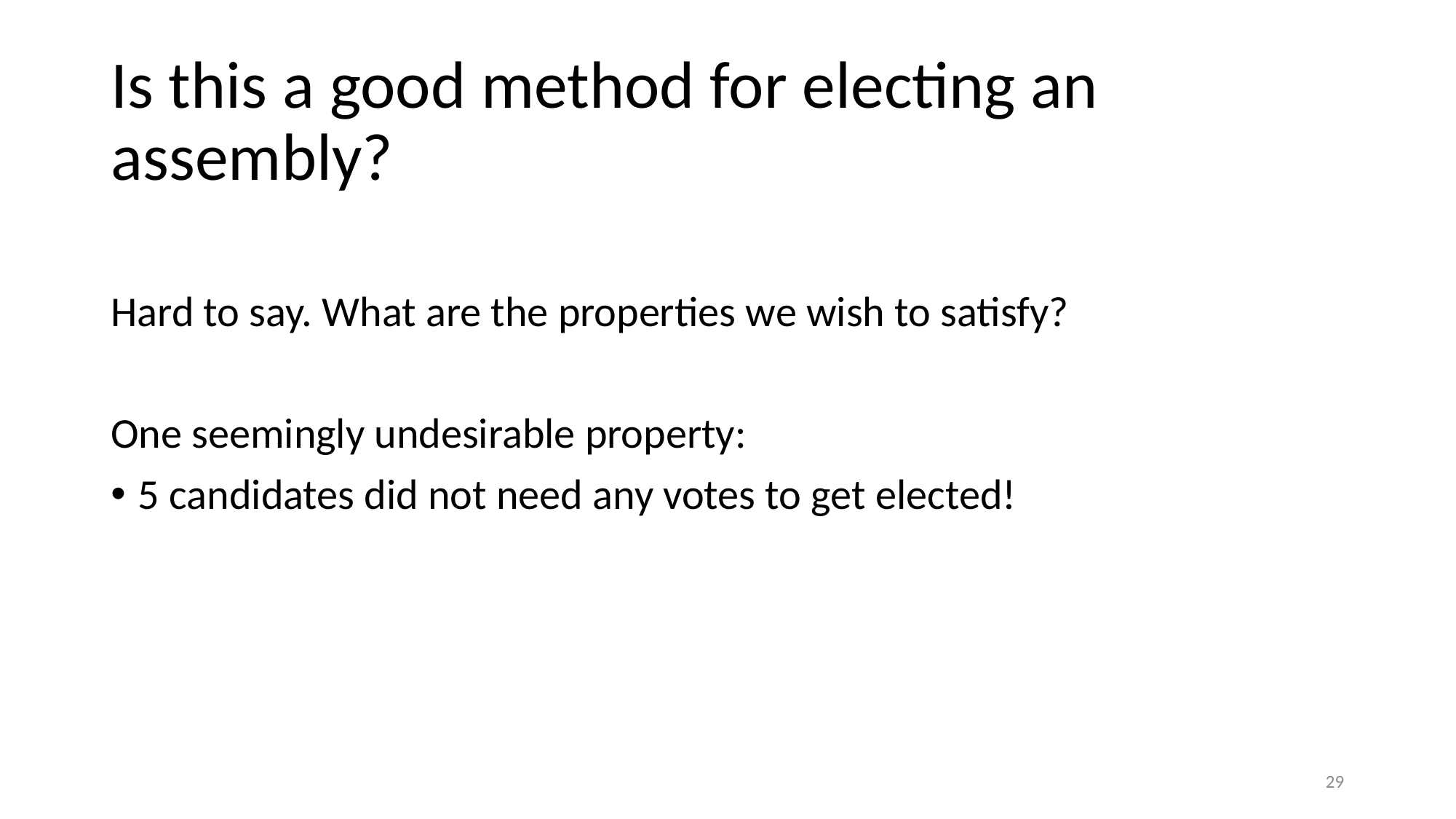

# Is this a good method for electing an assembly?

Hard to say. What are the properties we wish to satisfy?

One seemingly undesirable property:
5 candidates did not need any votes to get elected!
29